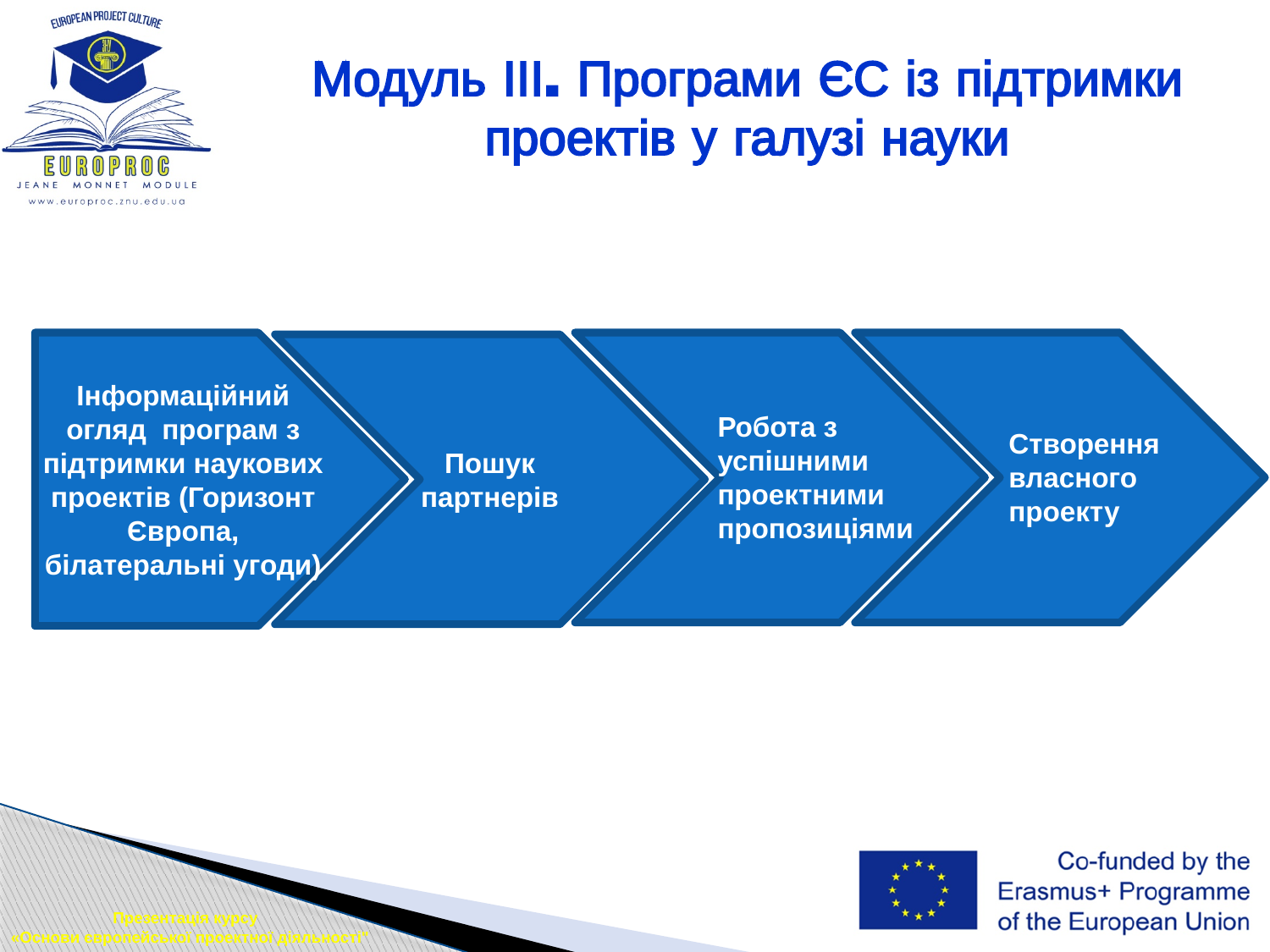

# Модуль ІІІ. Програми ЄС із підтримки проектів у галузі науки
Інформаційний огляд  програм з підтримки наукових проектів (Горизонт Європа, білатеральні угоди)

Пошук партнерів
Робота з успішними проектними пропозиціями
Створення  власного  проекту
Презентація курсу
 «Основи європейської проектної діяльності"